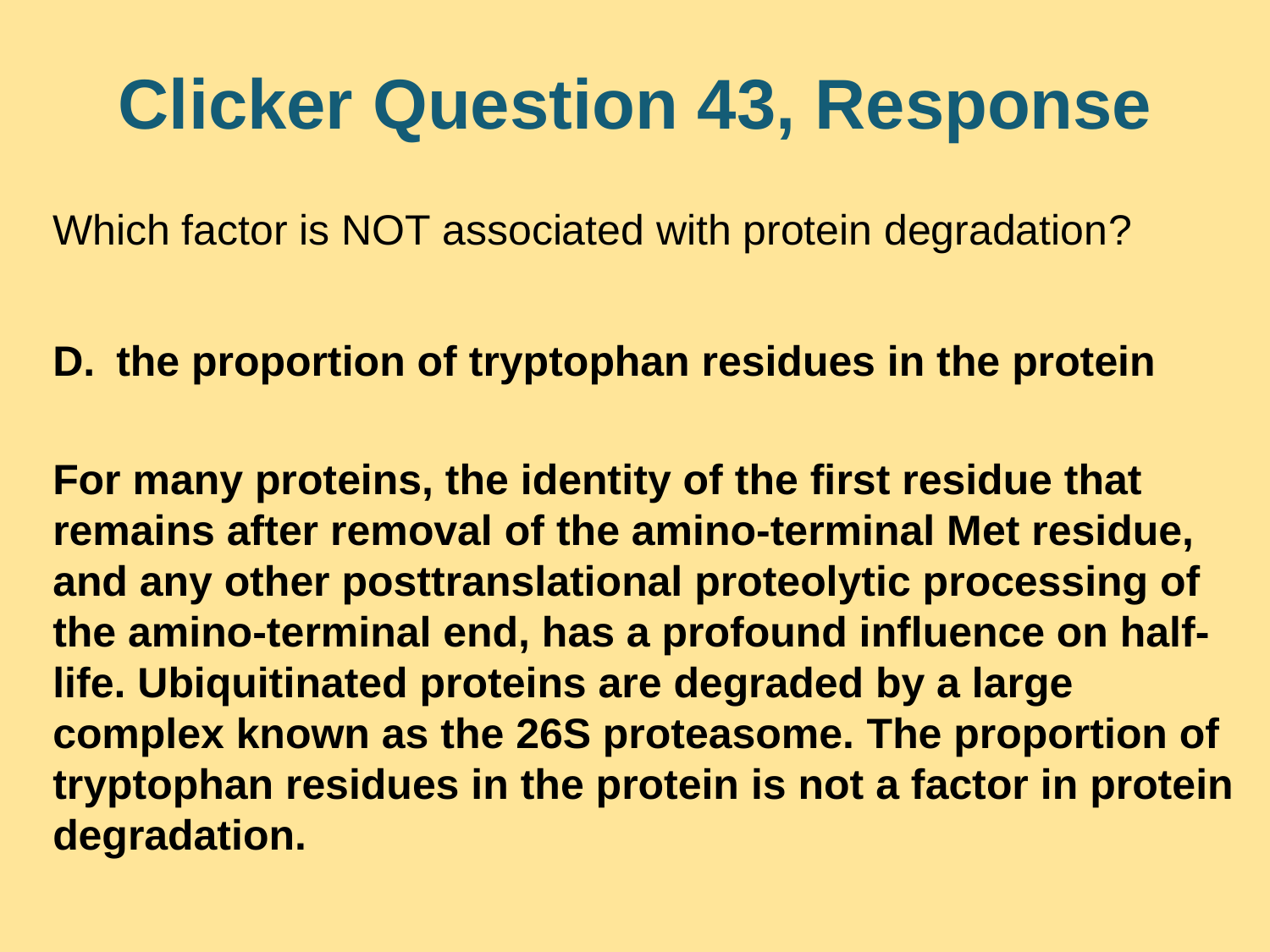

# Clicker Question 43, Response
Which factor is NOT associated with protein degradation?

the proportion of tryptophan residues in the protein

For many proteins, the identity of the first residue that remains after removal of the amino-terminal Met residue, and any other posttranslational proteolytic processing of the amino-terminal end, has a profound influence on half-life. Ubiquitinated proteins are degraded by a large complex known as the 26S proteasome. The proportion of tryptophan residues in the protein is not a factor in protein degradation.